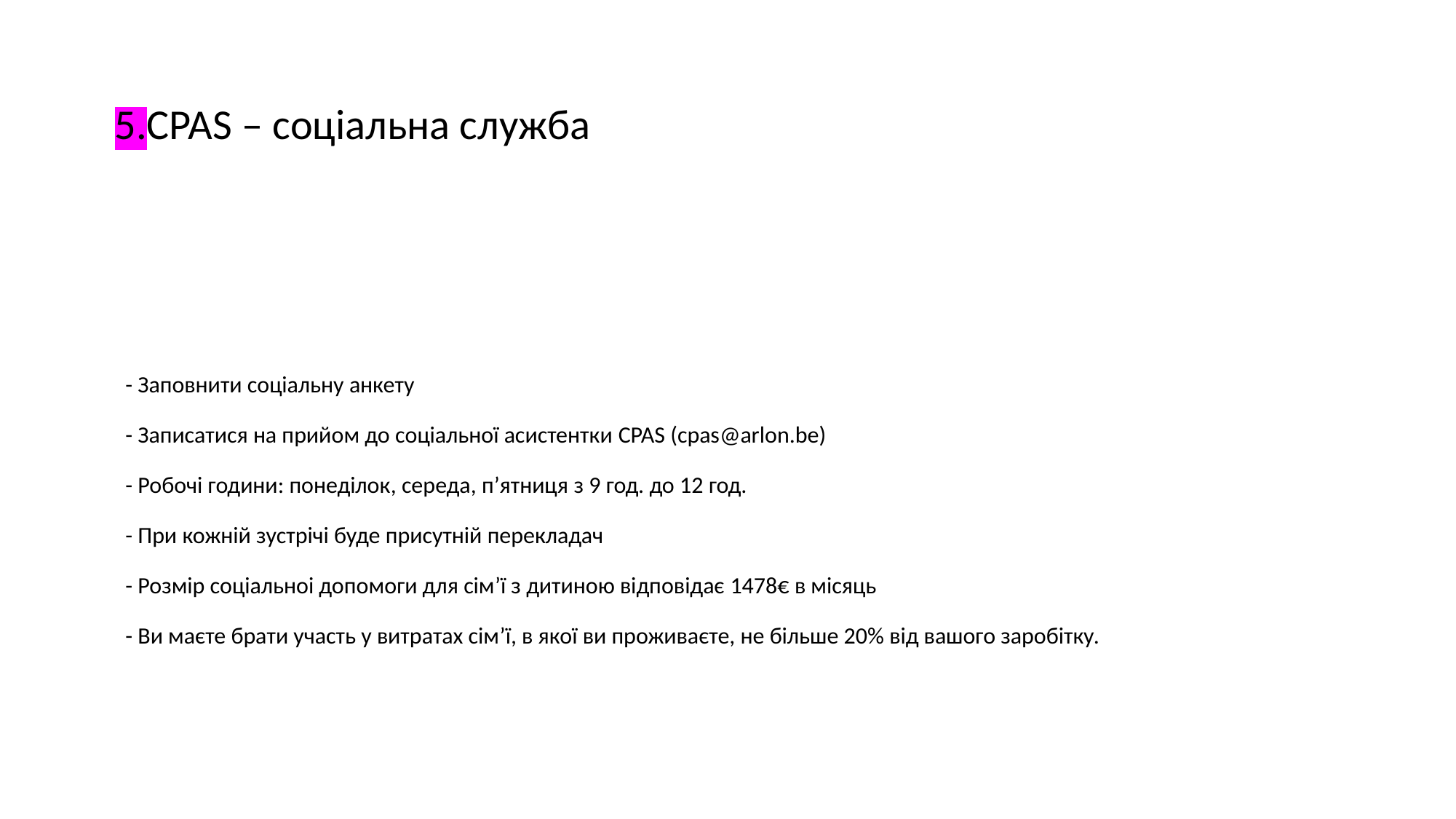

5.CPAS – соціальна служба
# - Заповнити соціальну анкету - Записатися на прийом до соціальної асистентки CPAS (cpas@arlon.be) - Робочі години: понеділок, середа, п’ятниця з 9 год. до 12 год. - При кожній зустрічі буде присутній перекладач - Розмір соціальноі допомоги для сім’ї з дитиною відповідає 1478€ в місяць - Ви маєте брати участь у витратах сім’ї, в якої ви проживаєте, не більше 20% від вашого заробітку.